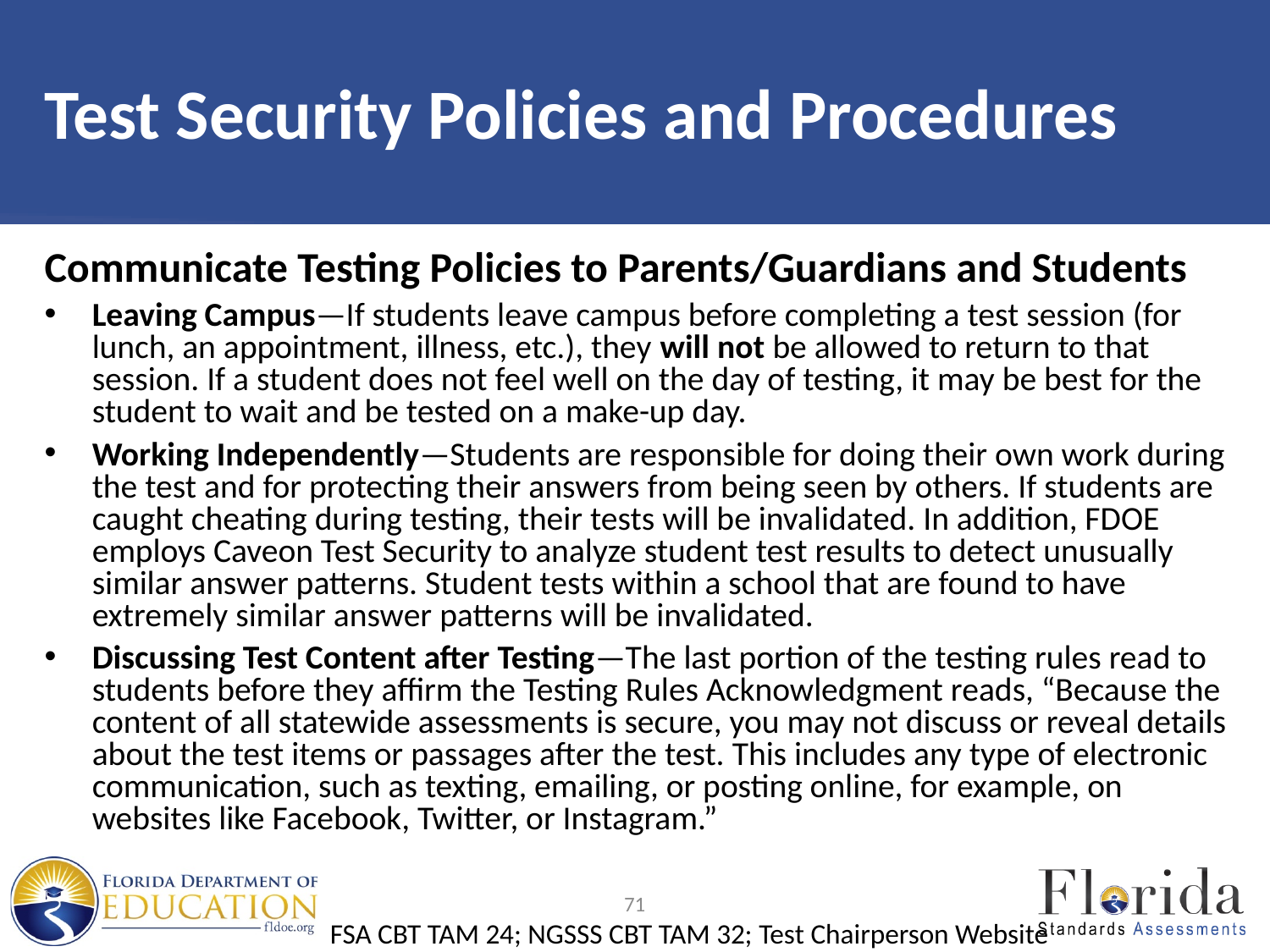

# Test Security Policies and Procedures
Communicate Testing Policies to Parents/Guardians and Students
Leaving Campus—If students leave campus before completing a test session (for lunch, an appointment, illness, etc.), they will not be allowed to return to that session. If a student does not feel well on the day of testing, it may be best for the student to wait and be tested on a make-up day.
Working Independently—Students are responsible for doing their own work during the test and for protecting their answers from being seen by others. If students are caught cheating during testing, their tests will be invalidated. In addition, FDOE employs Caveon Test Security to analyze student test results to detect unusually similar answer patterns. Student tests within a school that are found to have extremely similar answer patterns will be invalidated.
Discussing Test Content after Testing—The last portion of the testing rules read to students before they affirm the Testing Rules Acknowledgment reads, “Because the content of all statewide assessments is secure, you may not discuss or reveal details about the test items or passages after the test. This includes any type of electronic communication, such as texting, emailing, or posting online, for example, on websites like Facebook, Twitter, or Instagram.”

71
FSA CBT TAM 24; NGSSS CBT TAM 32; Test Chairperson Website